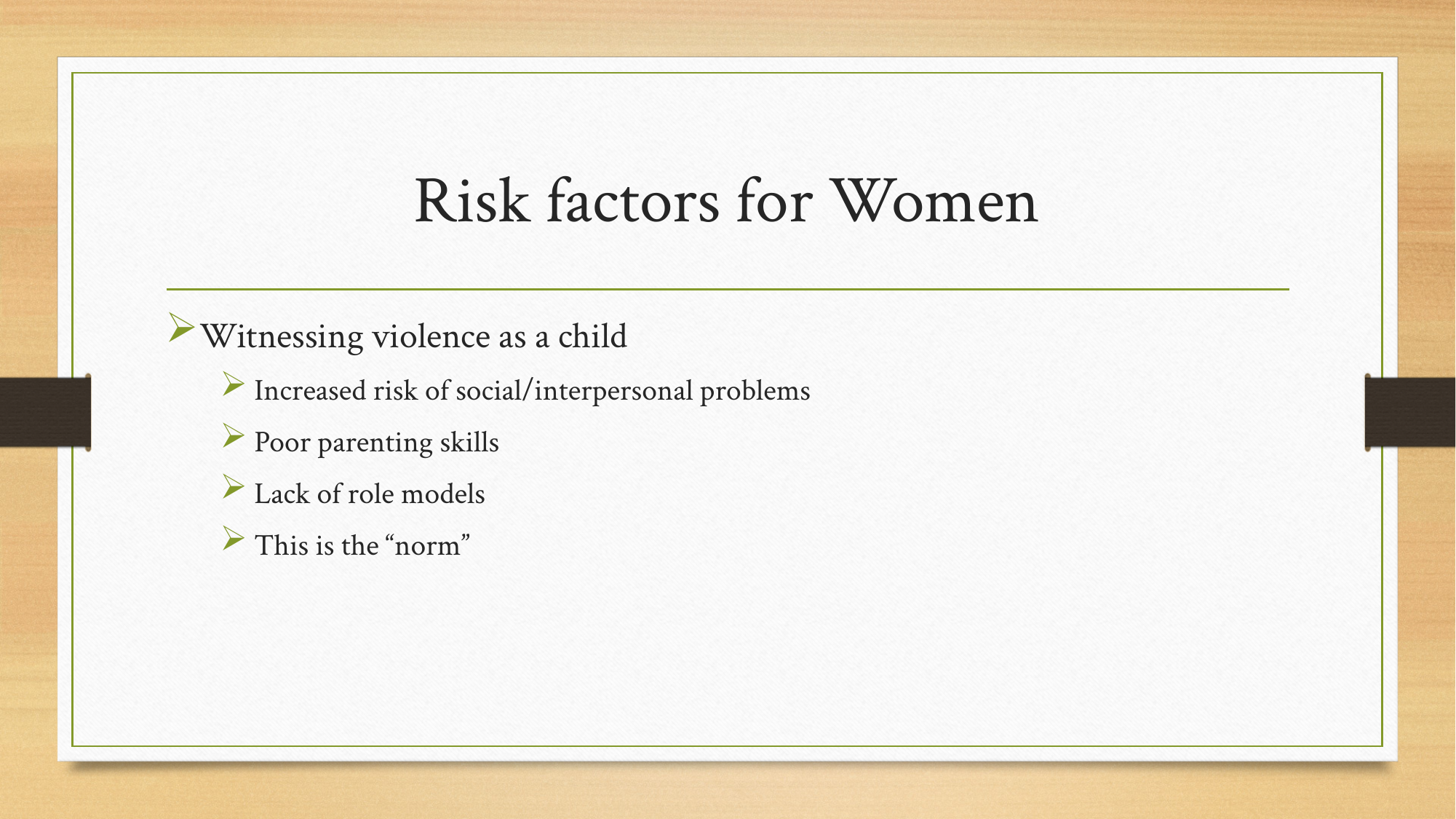

# Risk factors for Women
Witnessing violence as a child
Increased risk of social/interpersonal problems
Poor parenting skills
Lack of role models
This is the “norm”